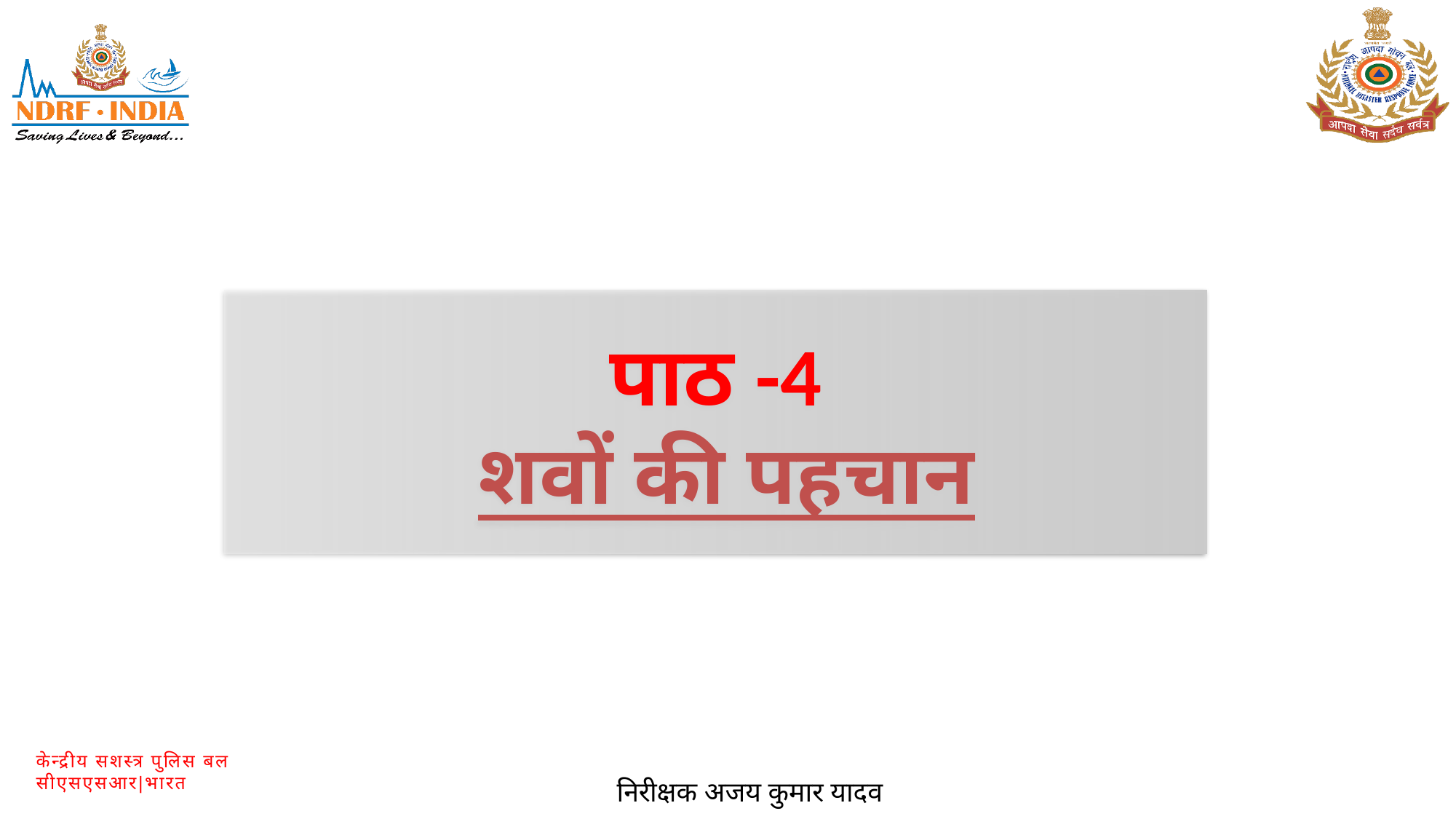

पाठ -4
 शवों की पहचान
निरीक्षक अजय कुमार यादव